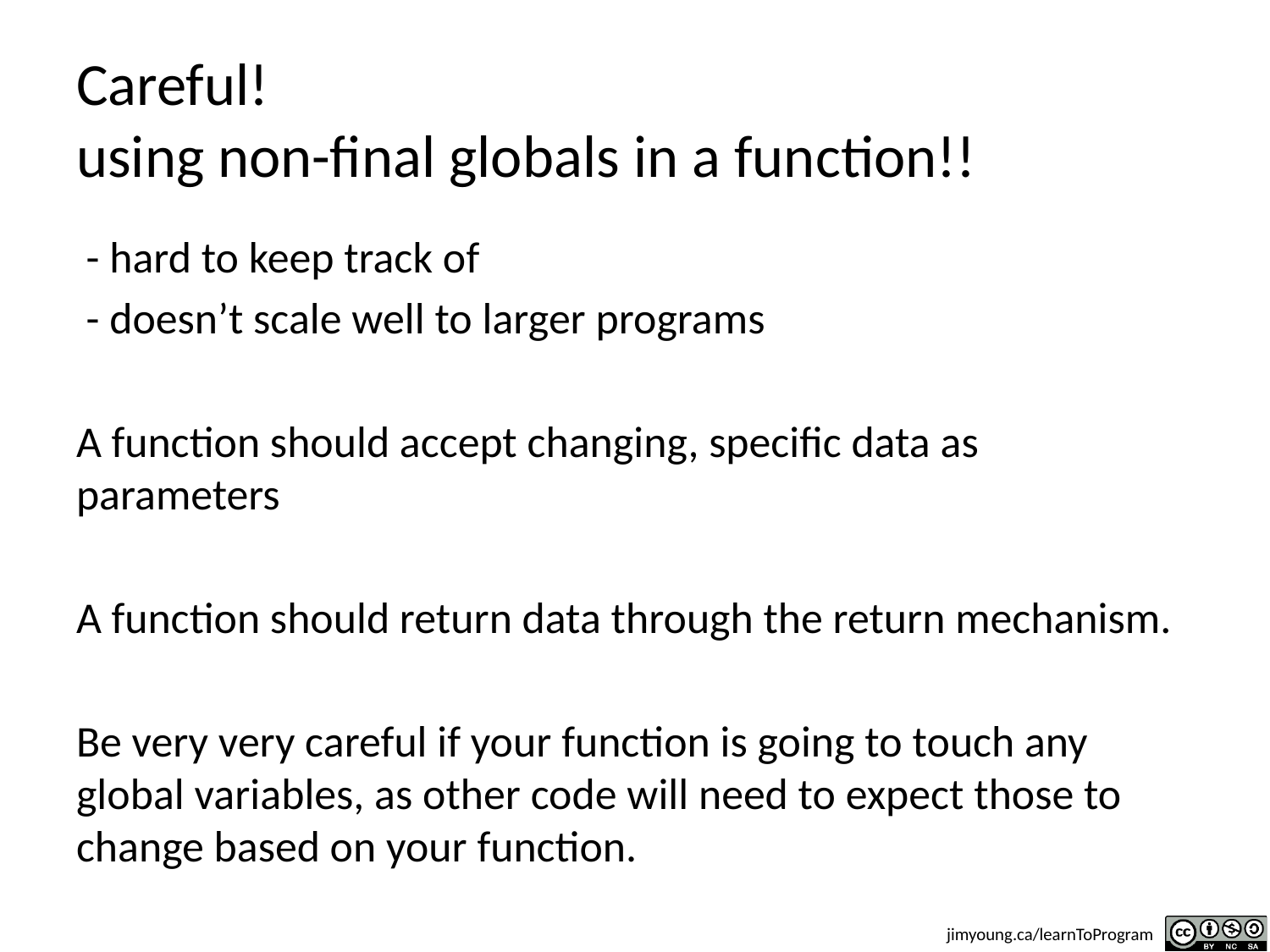

# Careful! using non-final globals in a function!!
 - hard to keep track of
 - doesn’t scale well to larger programs

A function should accept changing, specific data as parameters

A function should return data through the return mechanism.

Be very very careful if your function is going to touch any global variables, as other code will need to expect those to change based on your function.